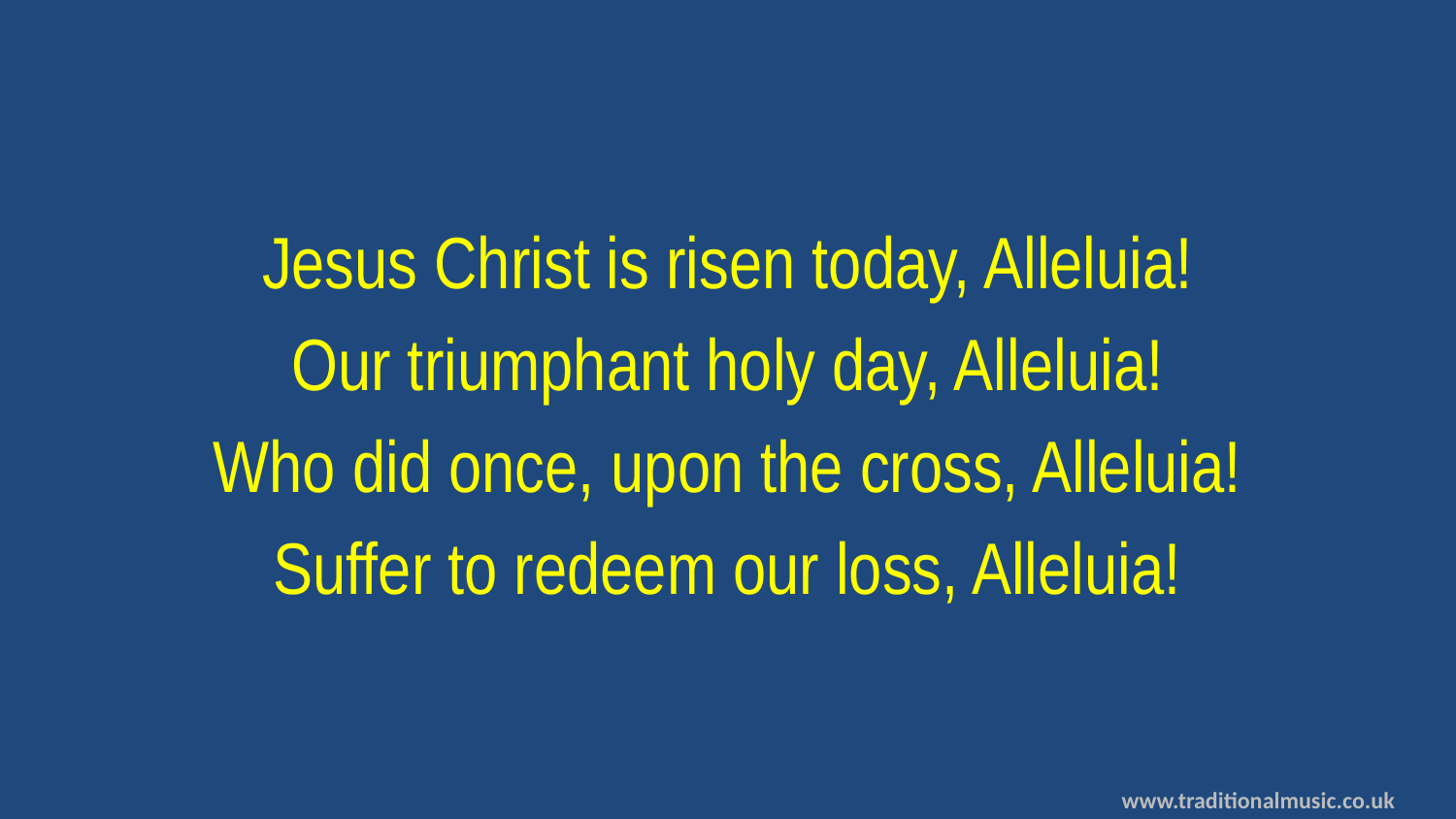

Jesus Christ is risen today, Alleluia!
Our triumphant holy day, Alleluia!
Who did once, upon the cross, Alleluia!
Suffer to redeem our loss, Alleluia!